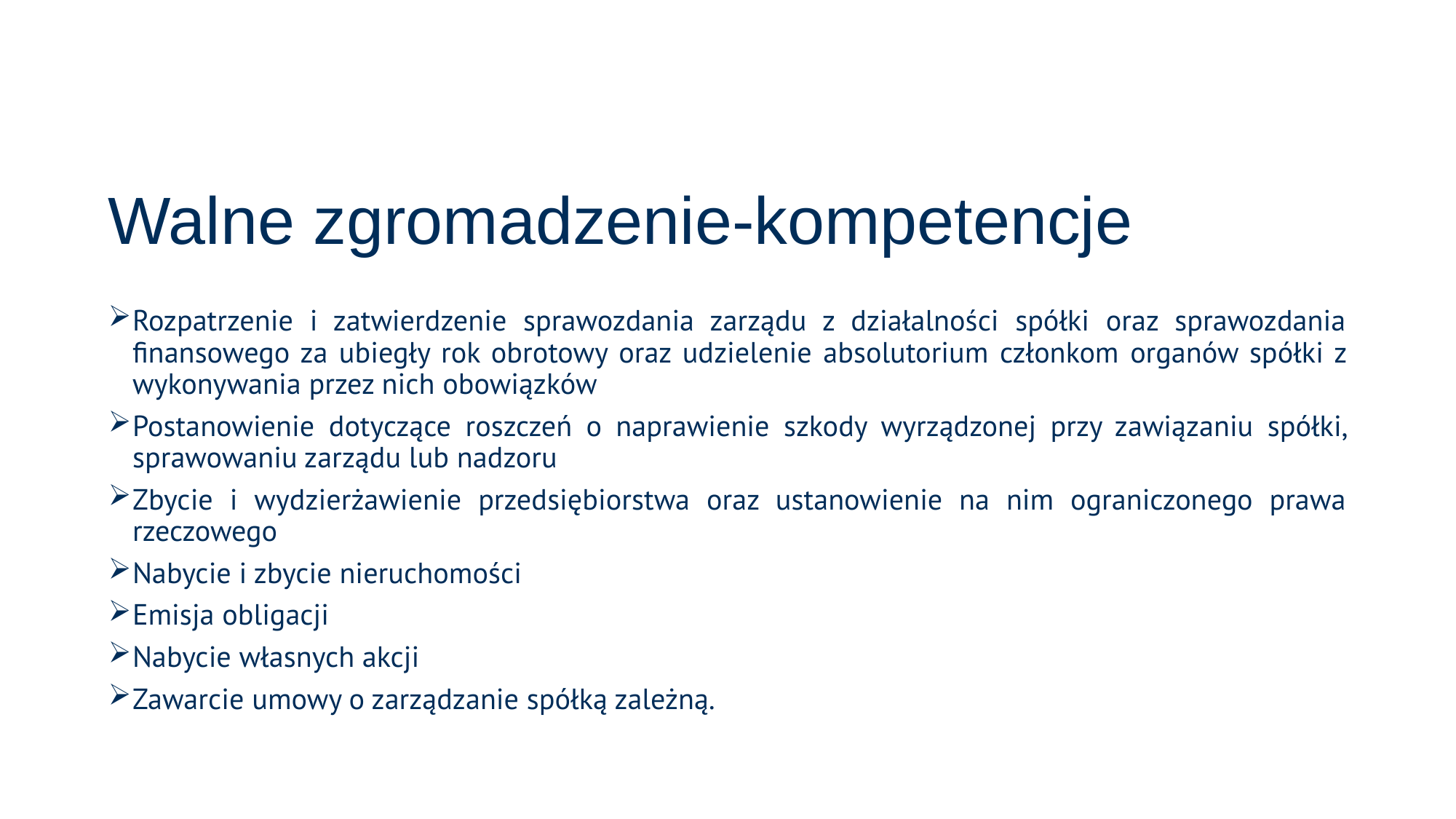

# Walne zgromadzenie-kompetencje
Rozpatrzenie i zatwierdzenie sprawozdania zarządu z działalności spółki oraz sprawozdania finansowego za ubiegły rok obrotowy oraz udzielenie absolutorium członkom organów spółki z wykonywania przez nich obowiązków
Postanowienie dotyczące roszczeń o naprawienie szkody wyrządzonej przy zawiązaniu spółki, sprawowaniu zarządu lub nadzoru
Zbycie i wydzierżawienie przedsiębiorstwa oraz ustanowienie na nim ograniczonego prawa rzeczowego
Nabycie i zbycie nieruchomości
Emisja obligacji
Nabycie własnych akcji
Zawarcie umowy o zarządzanie spółką zależną.